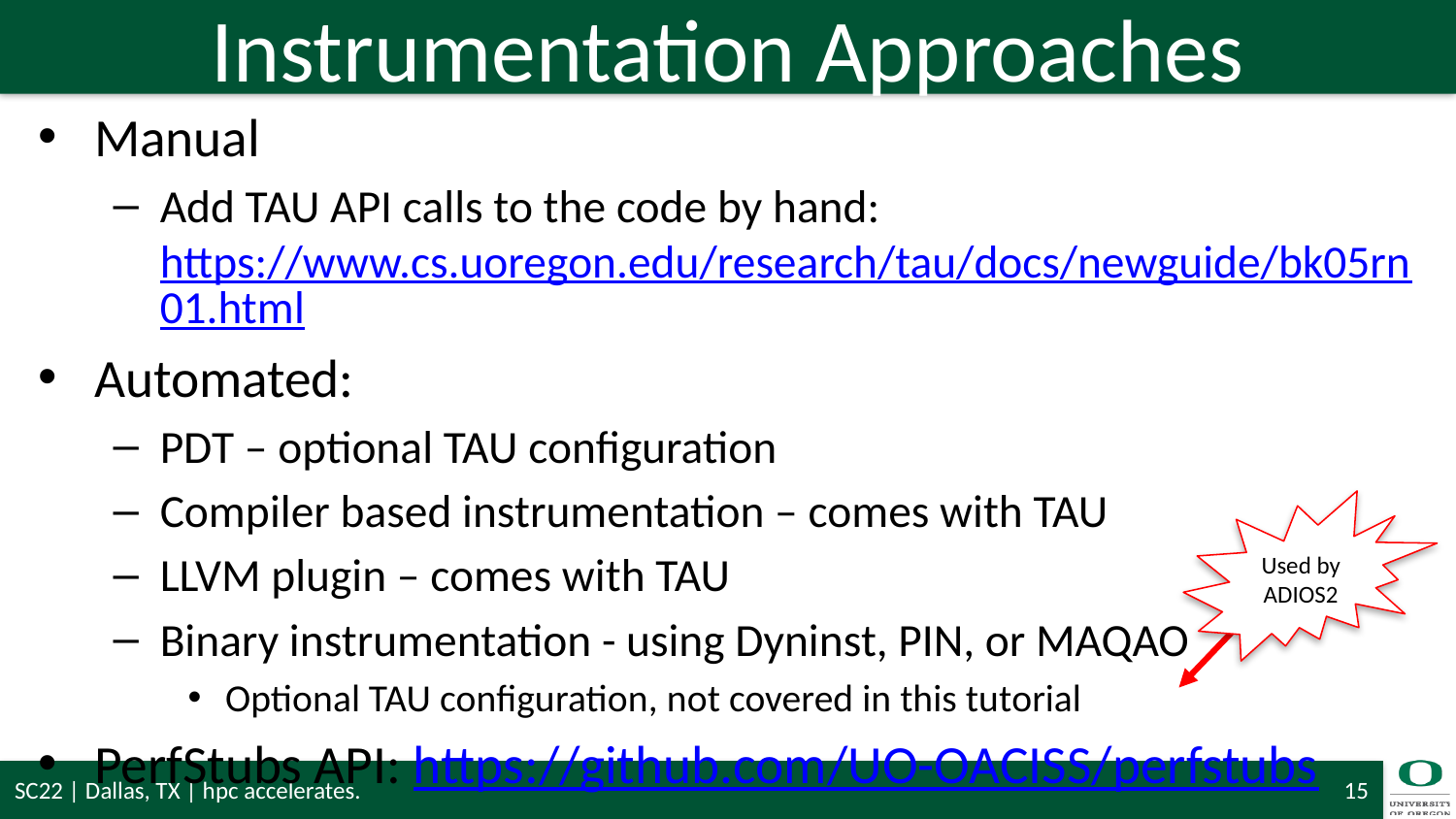

# Instrumentation Approaches
Manual
Add TAU API calls to the code by hand: https://www.cs.uoregon.edu/research/tau/docs/newguide/bk05rn01.html
Automated:
PDT – optional TAU configuration
Compiler based instrumentation – comes with TAU
LLVM plugin – comes with TAU
Binary instrumentation - using Dyninst, PIN, or MAQAO
Optional TAU configuration, not covered in this tutorial
PerfStubs API: https://github.com/UO-OACISS/perfstubs
Used by ADIOS2
SC22 | Dallas, TX | hpc accelerates.
15